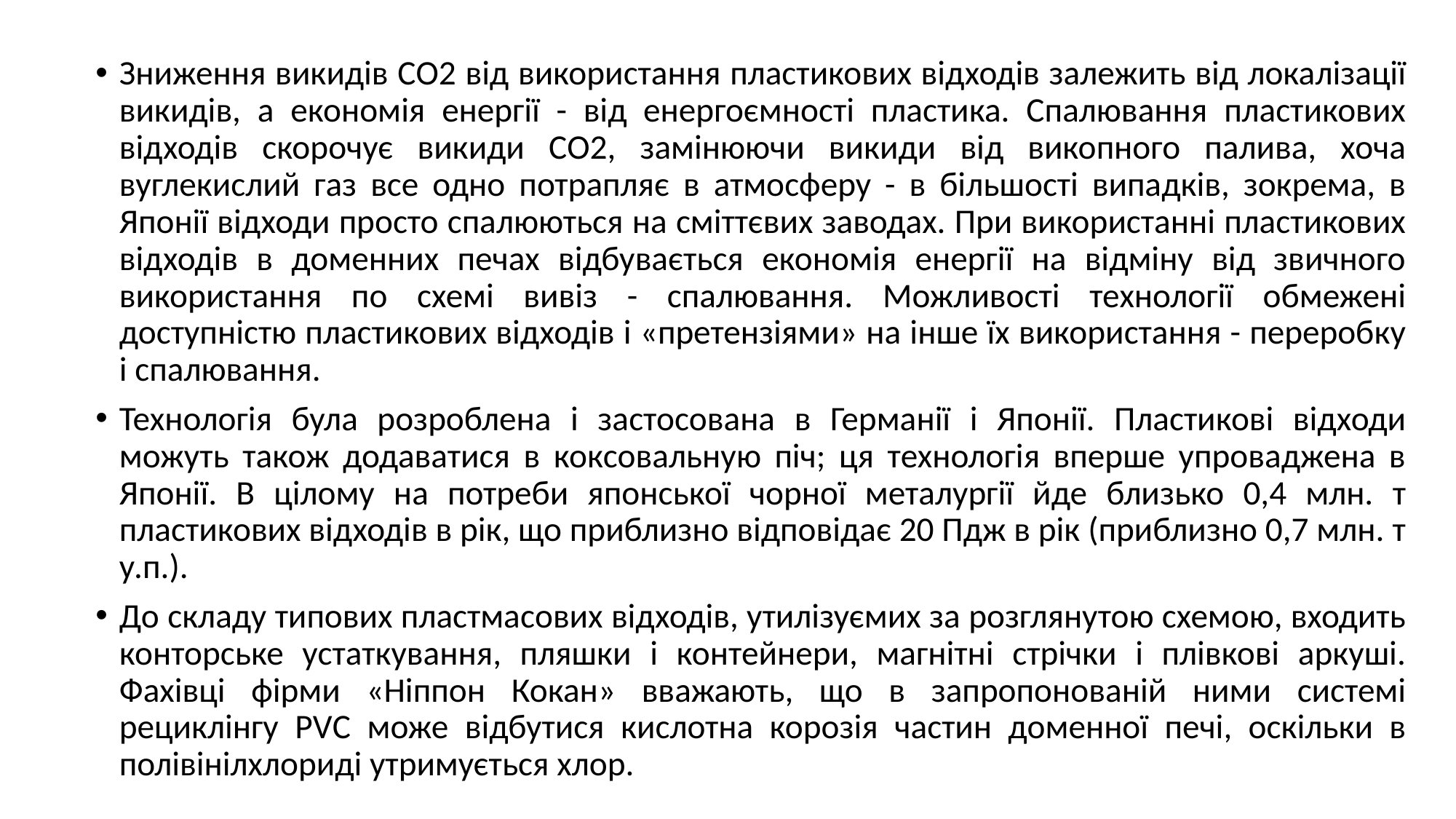

Зниження викидів СО2 від використання пластикових відходів залежить від локалізації викидів, а економія енергії - від енергоємності пластика. Спалювання пластикових відходів скорочує викиди СО2, замінюючи викиди від викопного палива, хоча вуглекислий газ все одно потрапляє в атмосферу - в більшості випадків, зокрема, в Японії відходи просто спалюються на сміттєвих заводах. При використанні пластикових відходів в доменних печах відбувається економія енергії на відміну від звичного використання по схемі вивіз - спалювання. Можливості технології обмежені доступністю пластикових відходів і «претензіями» на інше їх використання - переробку і спалювання.
Технологія була розроблена і застосована в Германії і Японії. Пластикові відходи можуть також додаватися в коксовальную піч; ця технологія вперше упроваджена в Японії. В цілому на потреби японської чорної металургії йде близько 0,4 млн. т пластикових відходів в рік, що приблизно відповідає 20 Пдж в рік (приблизно 0,7 млн. т у.п.).
До складу типових пластмасових відходів, утилізуємих за розглянутою схемою, входить конторське устаткування, пляшки і контейнери, магнітні стрічки і плівкові аркуші. Фахівці фірми «Ніппон Кокан» вважають, що в запропонованій ними системі рециклінгу РVС може відбутися кислотна корозія частин доменної печі, оскільки в полівінілхлориді утримується хлор.